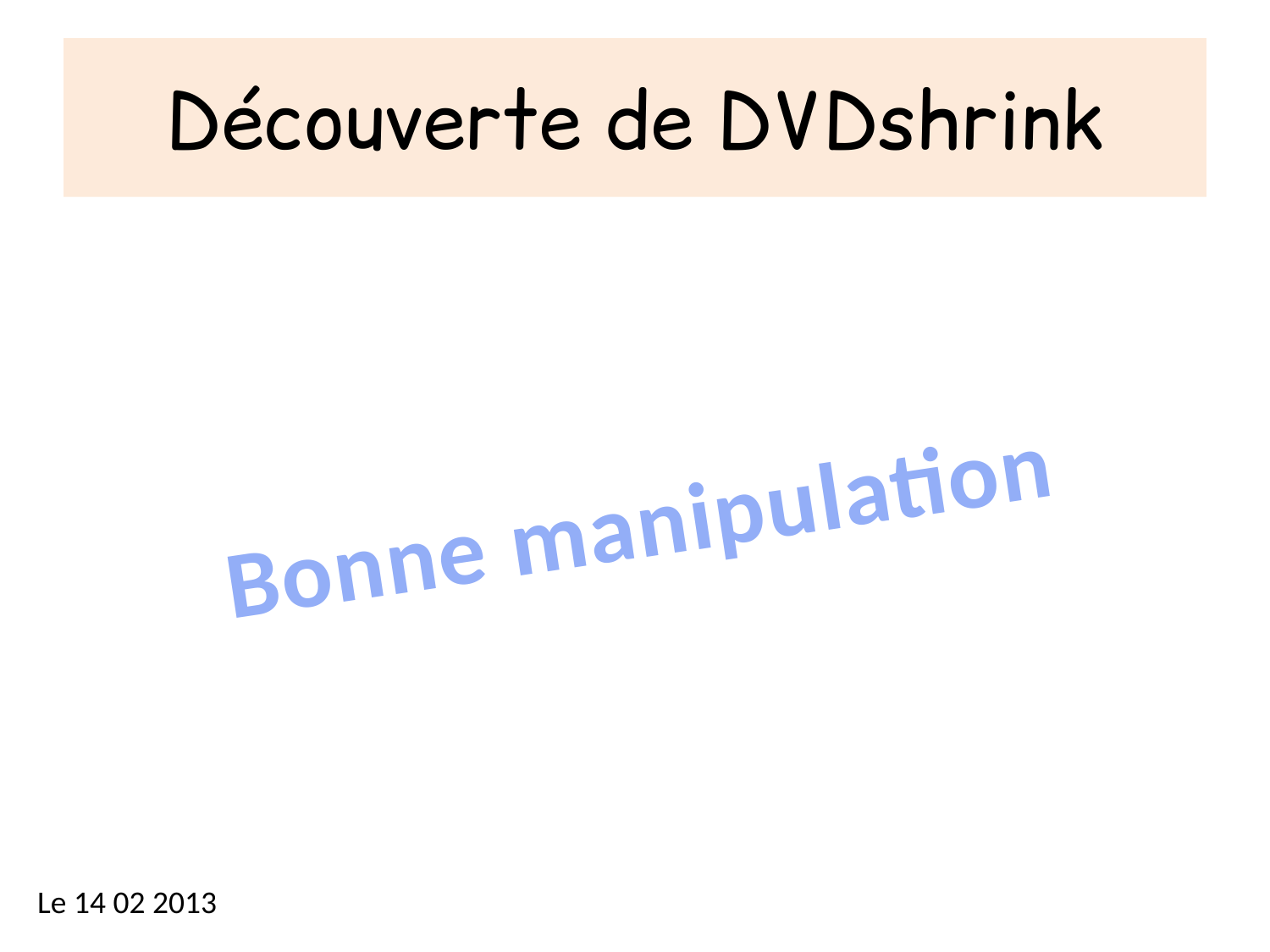

# Découverte de DVDshrink
Bonne manipulation
Le 14 02 2013